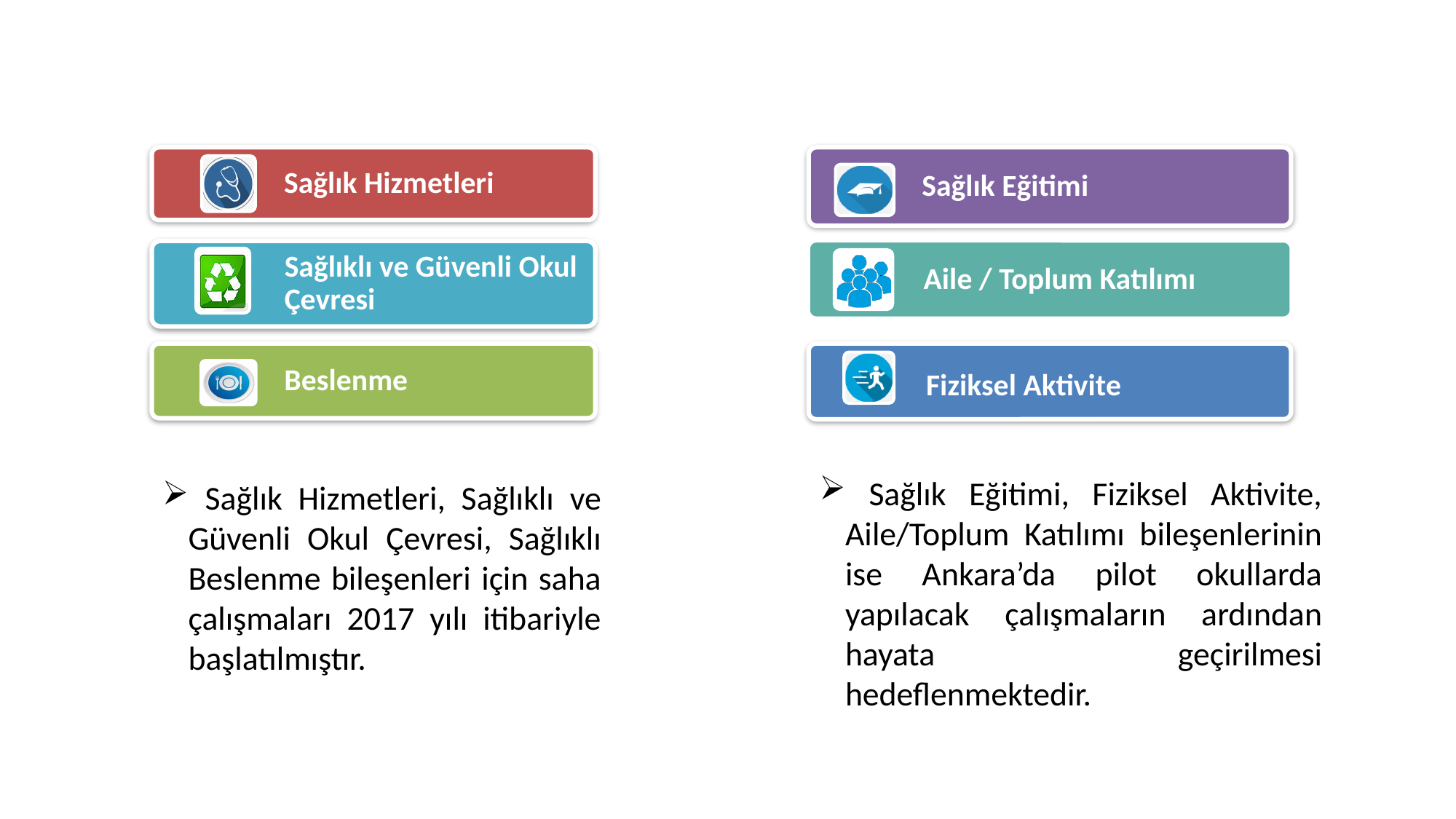

Programın Tanıtımı ve Kapsamı
Sağlık Hizmetleri
Sağlıklı ve Güvenli Okul Çevresi
Beslenme

Sağlık Eğitimi

Aile / Toplum Katılımı

Fiziksel Aktivite

 Sağlık Eğitimi, Fiziksel Aktivite, Aile/Toplum Katılımı bileşenlerinin ise Ankara’da pilot okullarda yapılacak çalışmaların ardından hayata geçirilmesi hedeflenmektedir.
 Sağlık Hizmetleri, Sağlıklı ve Güvenli Okul Çevresi, Sağlıklı Beslenme bileşenleri için saha çalışmaları 2017 yılı itibariyle başlatılmıştır.